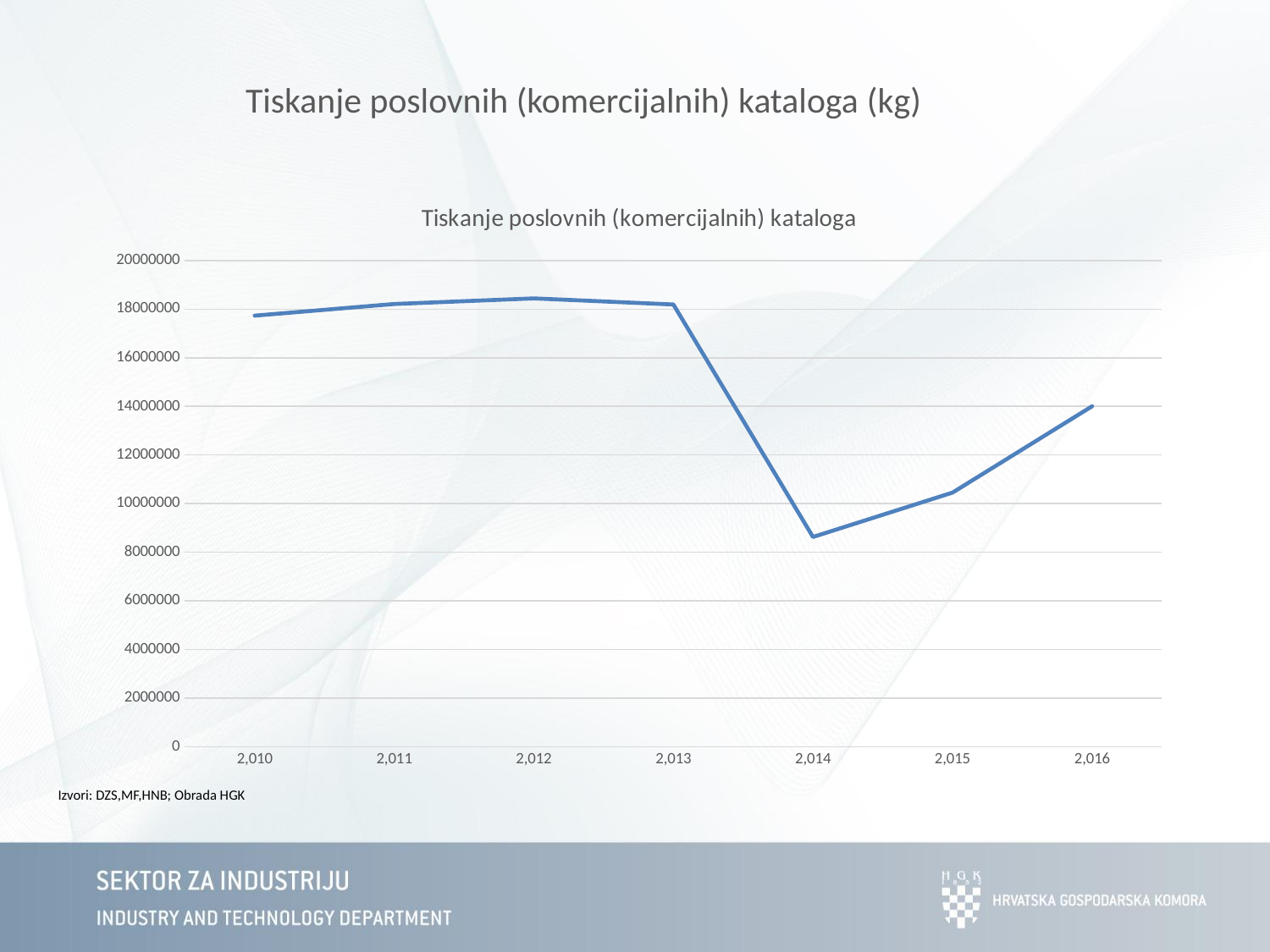

Tiskanje poslovnih (komercijalnih) kataloga (kg)

### Chart:

| Category | Tiskanje poslovnih (komercijalnih) kataloga |
|---|---|
| 2010 | 17732757.0 |
| 2011 | 18212051.0 |
| 2012 | 18441774.0 |
| 2013 | 18191163.0 |
| 2014 | 8624599.0 |
| 2015 | 10449680.0 |
| 2016 | 14005182.0 |
Izvori: DZS,MF,HNB; Obrada HGK